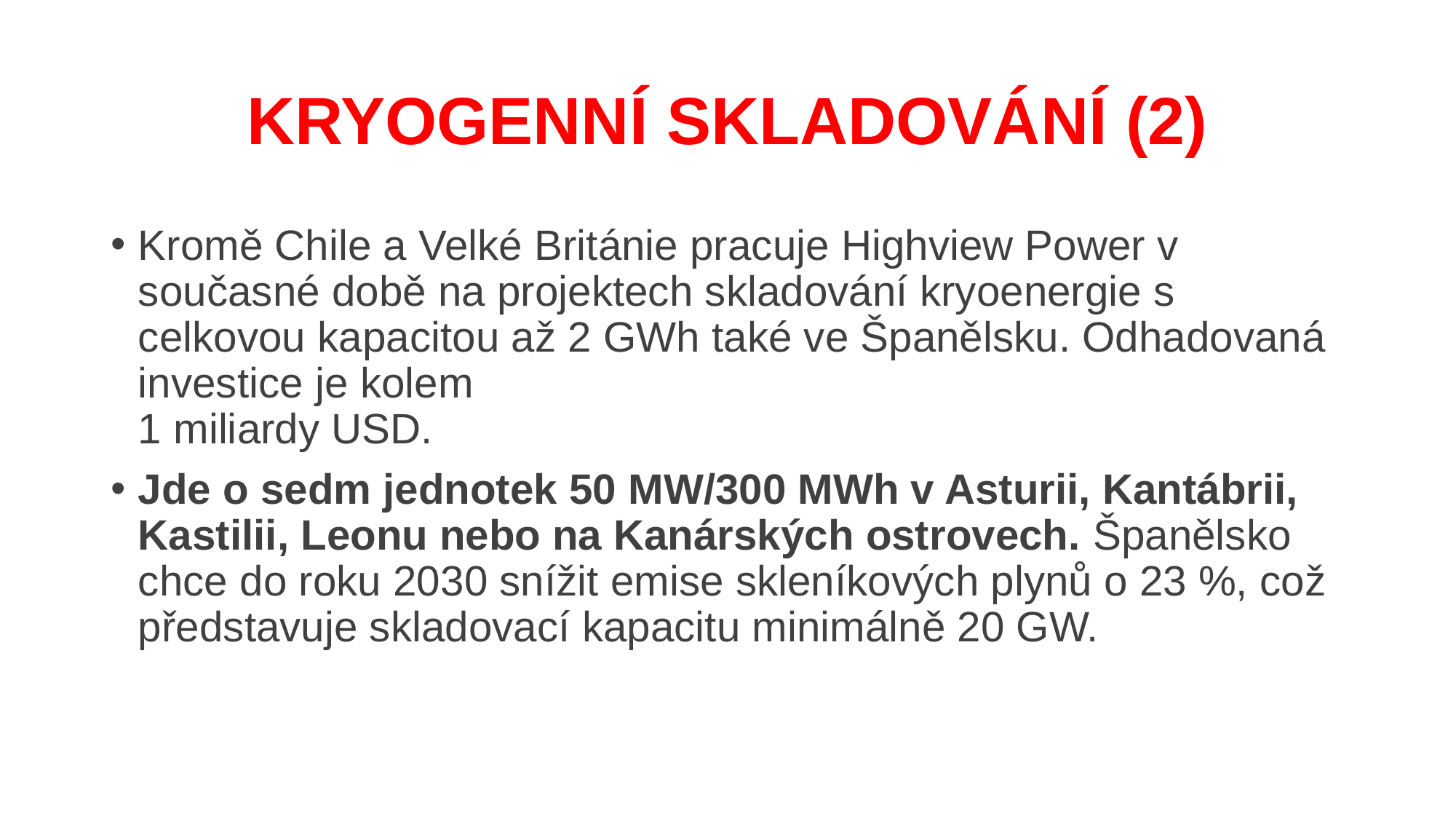

# KRYOGENNÍ SKLADOVÁNÍ (2)
Kromě Chile a Velké Británie pracuje Highview Power v současné době na projektech skladování kryoenergie s celkovou kapacitou až 2 GWh také ve Španělsku. Odhadovaná investice je kolem
1 miliardy USD.
Jde o sedm jednotek 50 MW/300 MWh v Asturii, Kantábrii, Kastilii, Leonu nebo na Kanárských ostrovech. Španělsko chce do roku 2030 snížit emise skleníkových plynů o 23 %, což představuje skladovací kapacitu minimálně 20 GW.